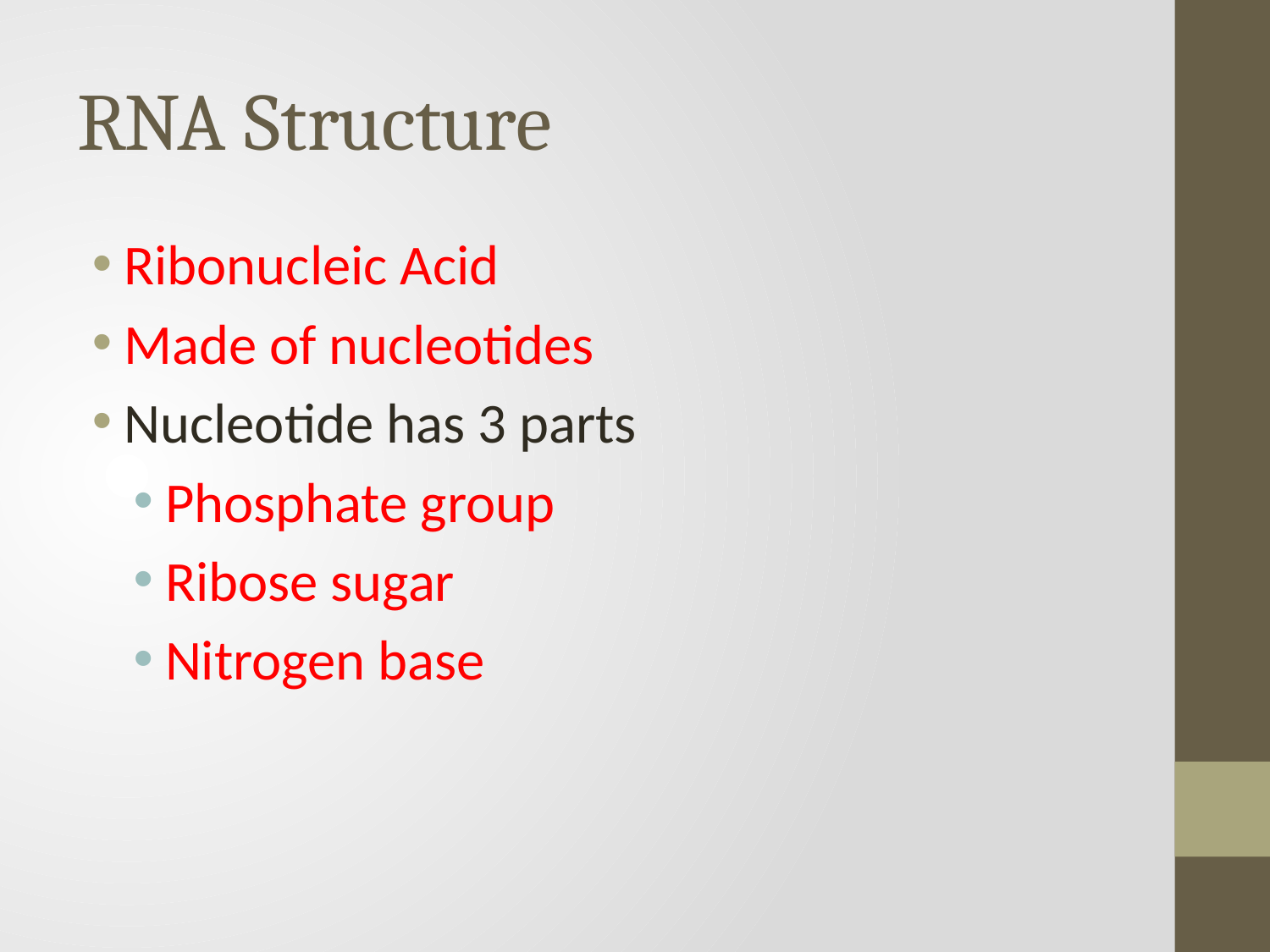

# RNA Structure
Ribonucleic Acid
Made of nucleotides
Nucleotide has 3 parts
Phosphate group
Ribose sugar
Nitrogen base